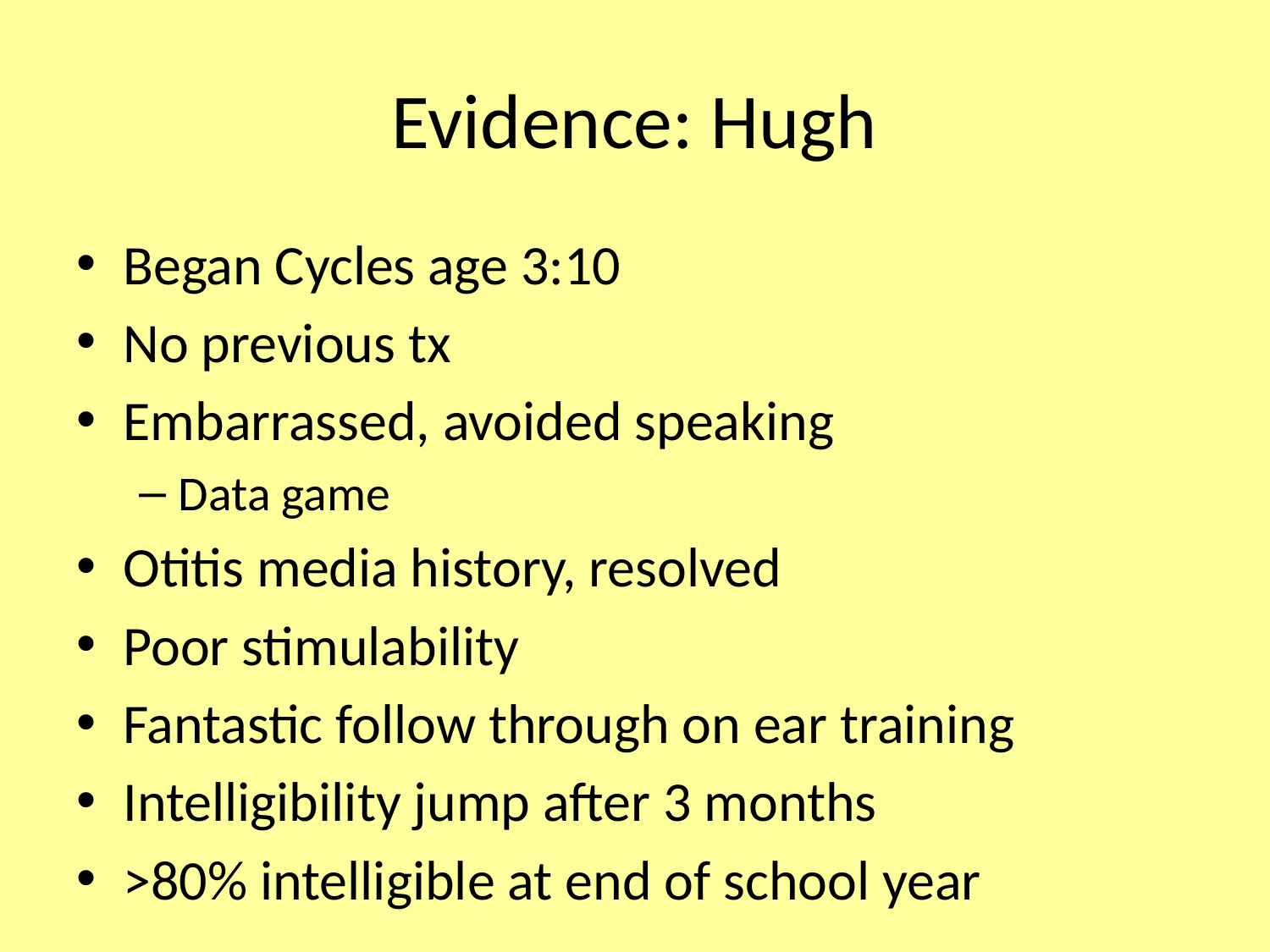

# Evidence: Hugh
Began Cycles age 3:10
No previous tx
Embarrassed, avoided speaking
Data game
Otitis media history, resolved
Poor stimulability
Fantastic follow through on ear training
Intelligibility jump after 3 months
>80% intelligible at end of school year